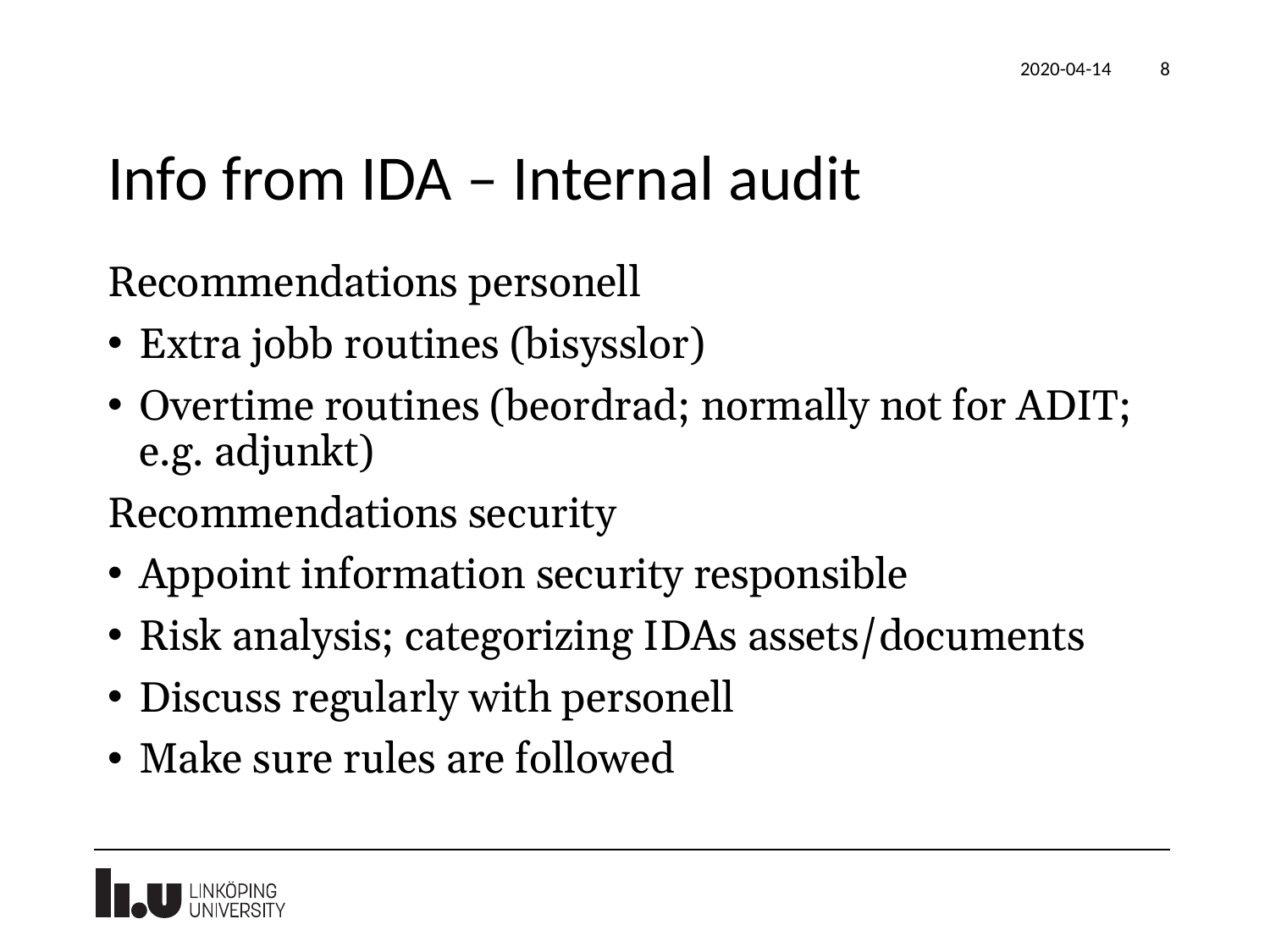

2020-04-14

8
# Info from IDA – Internal audit
Recommendations personell
Extra jobb routines (bisysslor)
Overtime routines (beordrad; normally not for ADIT; e.g. adjunkt)
Recommendations security
Appoint information security responsible
Risk analysis; categorizing IDAs assets/documents
Discuss regularly with personell
Make sure rules are followed